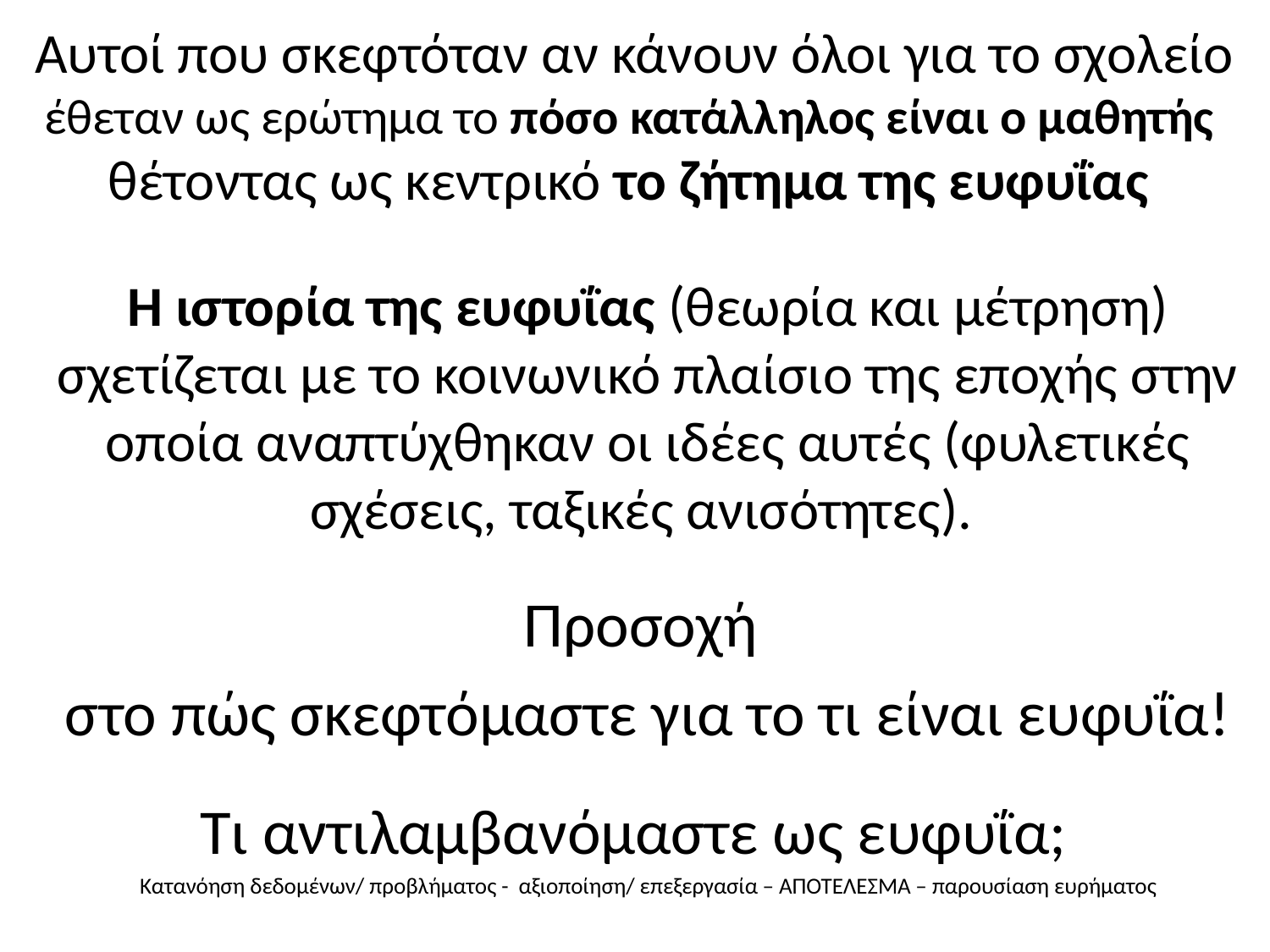

# Αυτοί που σκεφτόταν αν κάνουν όλοι για το σχολείο έθεταν ως ερώτημα το πόσο κατάλληλος είναι ο μαθητής θέτοντας ως κεντρικό το ζήτημα της ευφυΐας
Η ιστορία της ευφυΐας (θεωρία και μέτρηση) σχετίζεται με το κοινωνικό πλαίσιο της εποχής στην οποία αναπτύχθηκαν οι ιδέες αυτές (φυλετικές σχέσεις, ταξικές ανισότητες).

Προσοχή
στο πώς σκεφτόμαστε για το τι είναι ευφυΐα!

Τι αντιλαμβανόμαστε ως ευφυΐα;
Κατανόηση δεδομένων/ προβλήματος -  αξιοποίηση/ επεξεργασία – ΑΠΟΤΕΛΕΣΜΑ – παρουσίαση ευρήματος